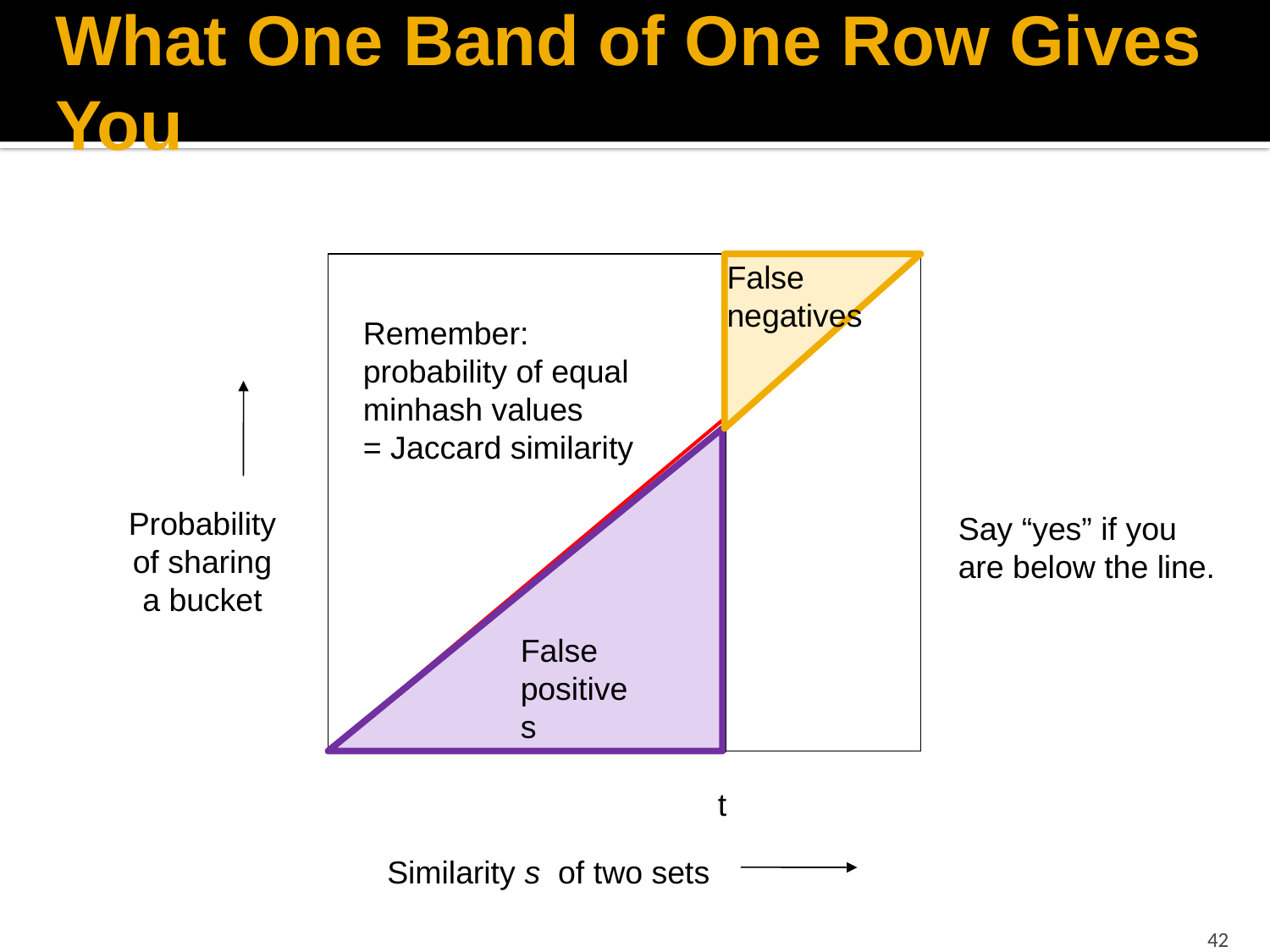

# What One Band of One Row Gives You

False
negatives

t
Remember:
probability of equal
minhash values
= Jaccard similarity

False
positives
Probability
of sharing
a bucket
Say “yes” if you
are below the line.
Similarity s  of two sets

42